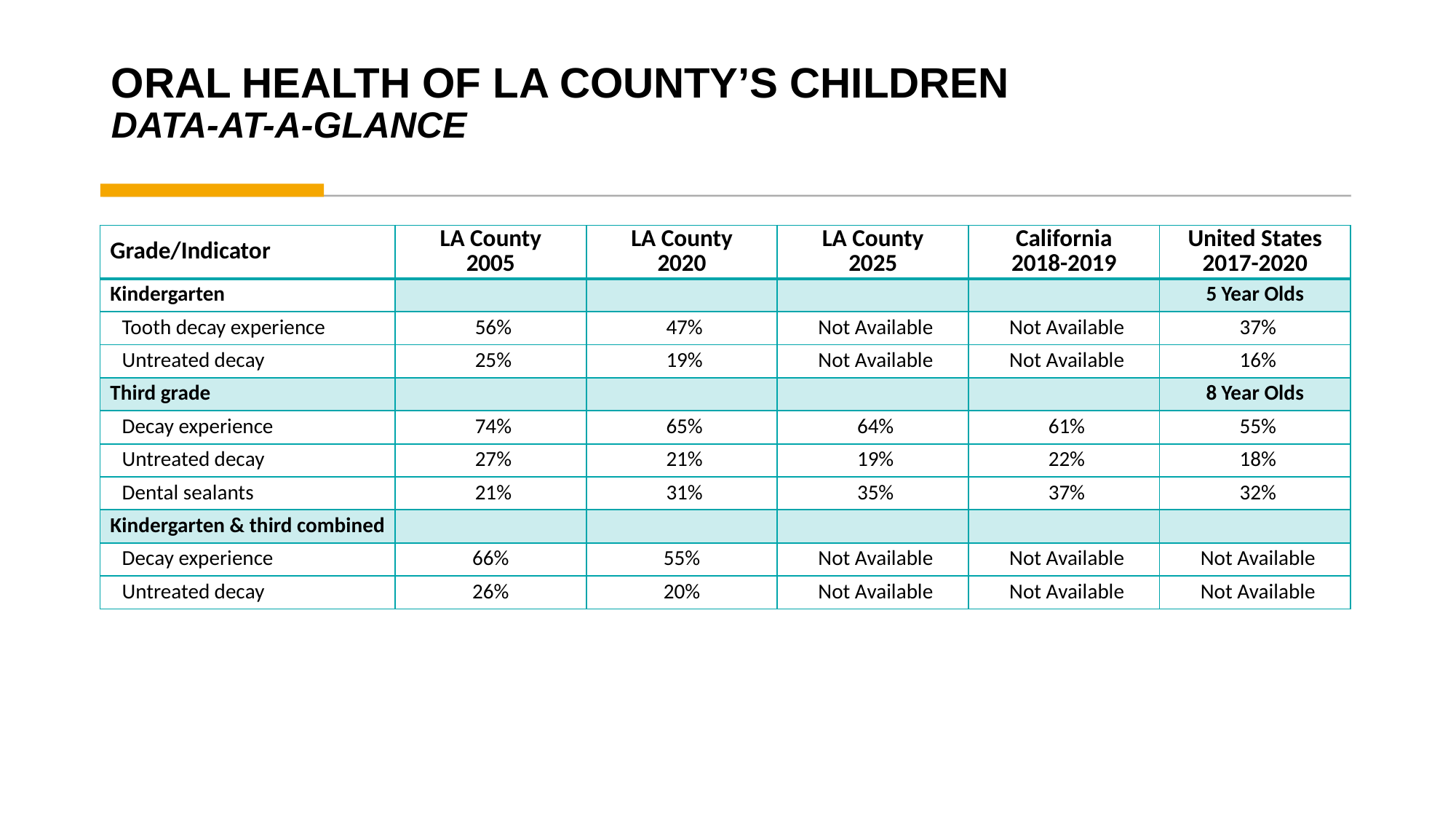

# ORAL HEALTH OF LA COUNTY’S CHILDREN DATA-AT-A-GLANCE

| Grade/Indicator | LA County 2005 | LA County 2020 | LA County 2025 | California 2018-2019 | United States 2017-2020 |
| --- | --- | --- | --- | --- | --- |
| Kindergarten |  |  |  |  | 5 Year Olds |
| Tooth decay experience | 56% | 47% | Not Available | Not Available | 37% |
| Untreated decay | 25% | 19% | Not Available | Not Available | 16% |
| Third grade |  |  |  |  | 8 Year Olds |
| Decay experience | 74% | 65% | 64% | 61% | 55% |
| Untreated decay | 27% | 21% | 19% | 22% | 18% |
| Dental sealants | 21% | 31% | 35% | 37% | 32% |
| Kindergarten & third combined |  |  |  |  |  |
| Decay experience | 66% | 55% | Not Available | Not Available | Not Available |
| Untreated decay | 26% | 20% | Not Available | Not Available | Not Available |
6